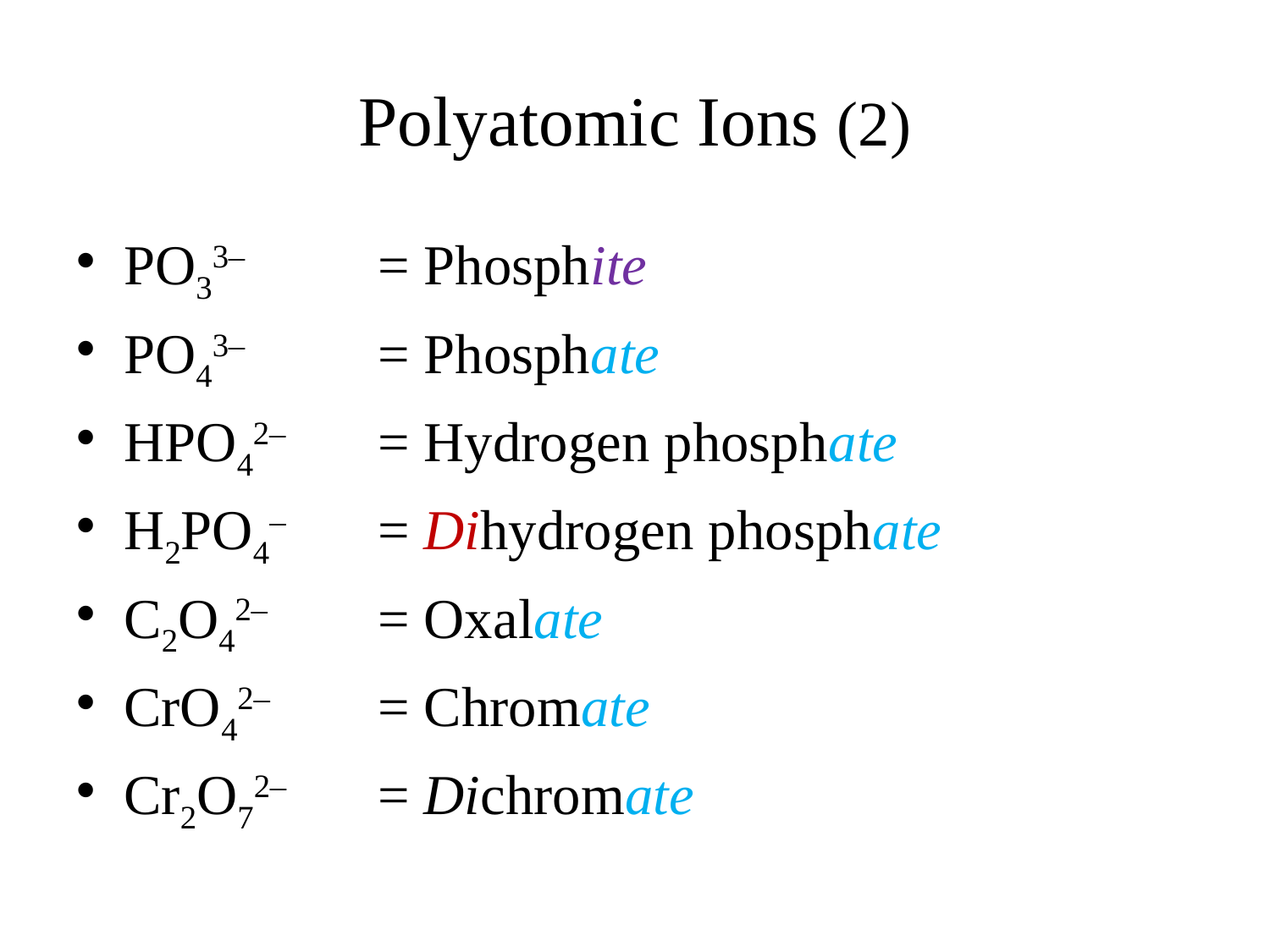

# Polyatomic Ions (2)
PO33–  	= Phosphite
PO43–  	= Phosphate
HPO42– 	= Hydrogen phosphate
H2PO4– 	= Dihydrogen phosphate
C2O42–  	= Oxalate
CrO42–  	= Chromate
Cr2O72–  	= Dichromate